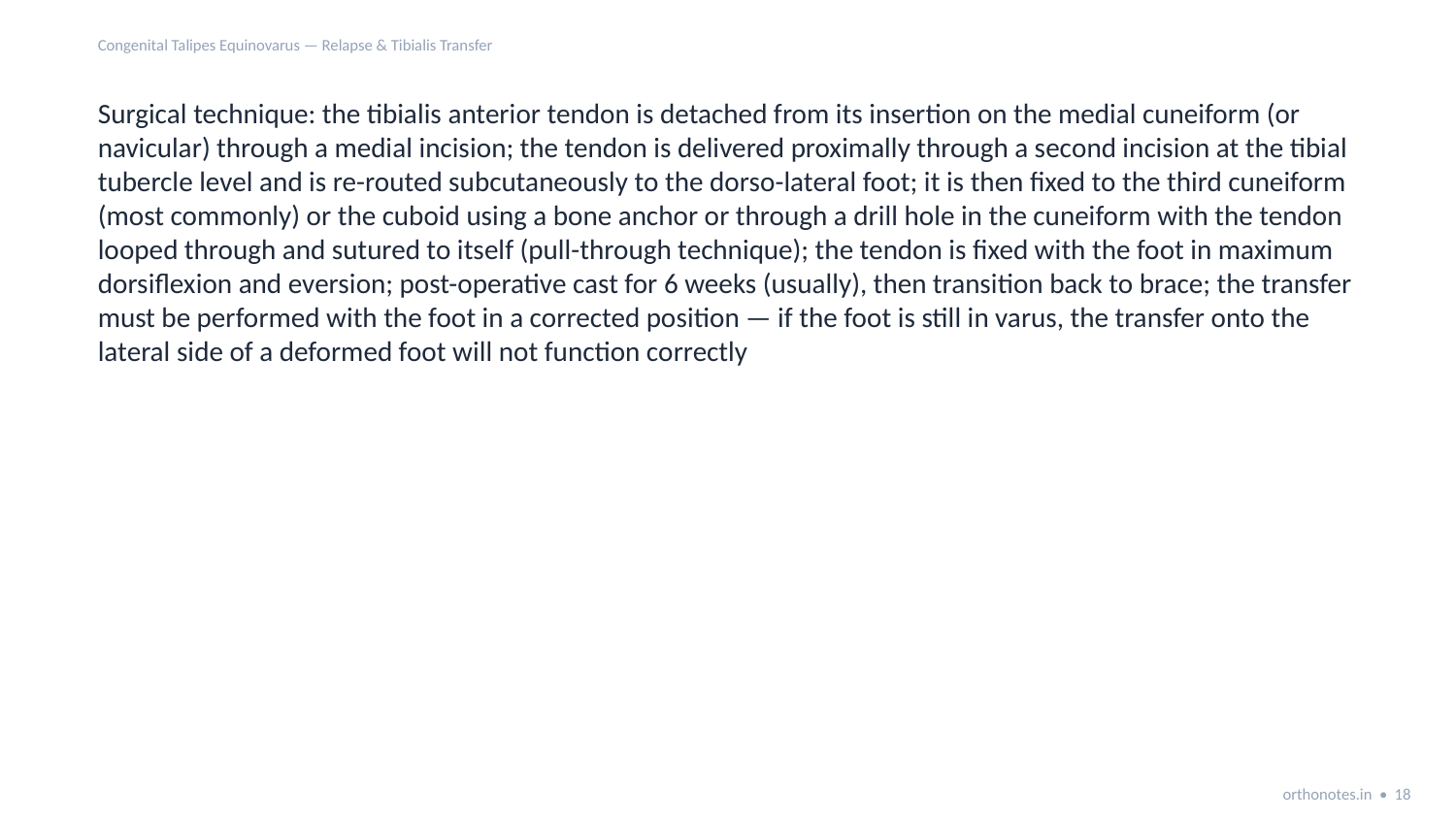

Congenital Talipes Equinovarus — Relapse & Tibialis Transfer
Surgical technique: the tibialis anterior tendon is detached from its insertion on the medial cuneiform (or navicular) through a medial incision; the tendon is delivered proximally through a second incision at the tibial tubercle level and is re-routed subcutaneously to the dorso-lateral foot; it is then fixed to the third cuneiform (most commonly) or the cuboid using a bone anchor or through a drill hole in the cuneiform with the tendon looped through and sutured to itself (pull-through technique); the tendon is fixed with the foot in maximum dorsiflexion and eversion; post-operative cast for 6 weeks (usually), then transition back to brace; the transfer must be performed with the foot in a corrected position — if the foot is still in varus, the transfer onto the lateral side of a deformed foot will not function correctly
orthonotes.in  •  18